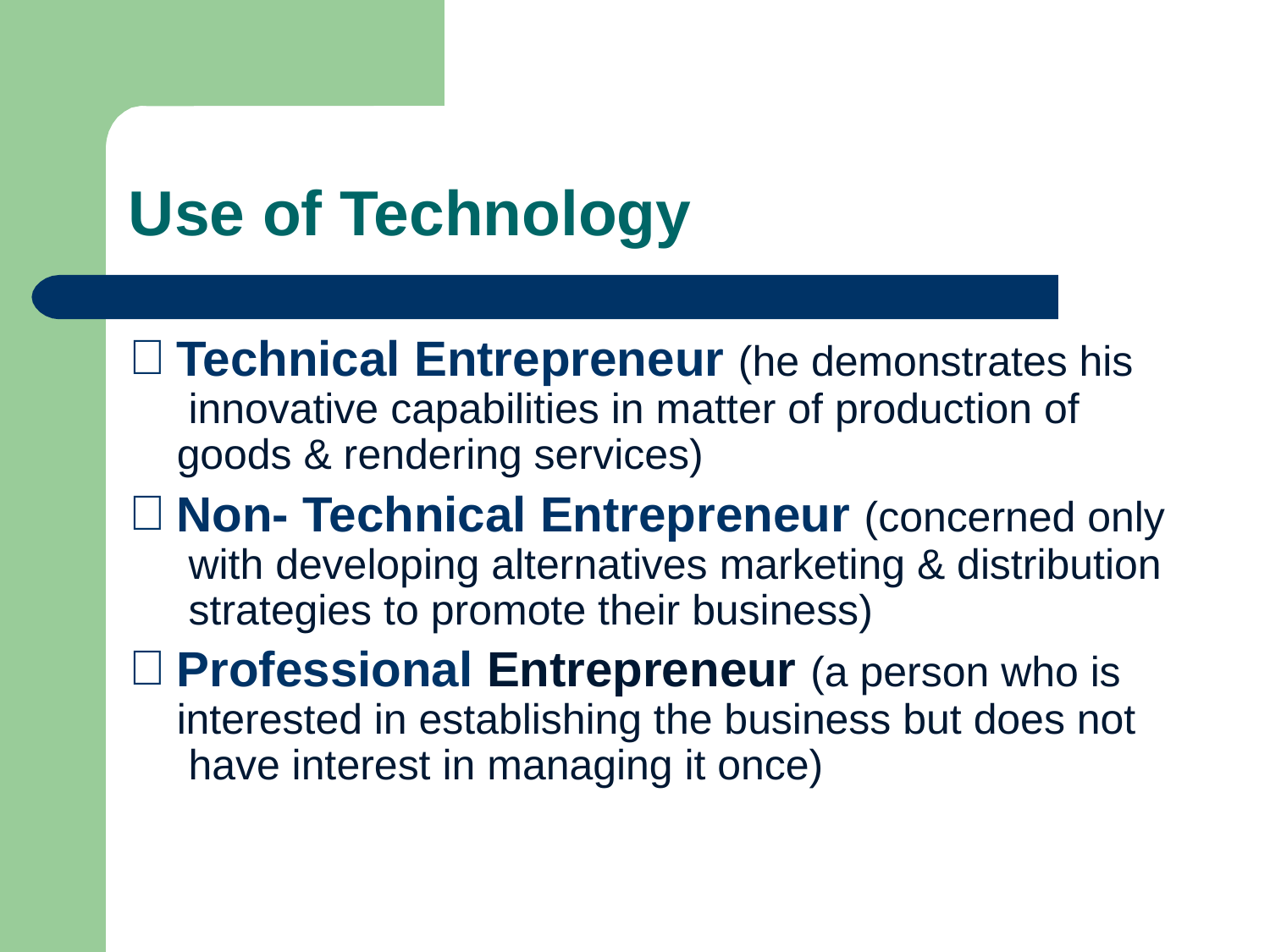

# Use of Technology
Technical Entrepreneur (he demonstrates his  innovative capabilities in matter of production of  goods & rendering services)
Non- Technical Entrepreneur (concerned only  with developing alternatives marketing & distribution  strategies to promote their business)
Professional Entrepreneur (a person who is  interested in establishing the business but does not  have interest in managing it once)